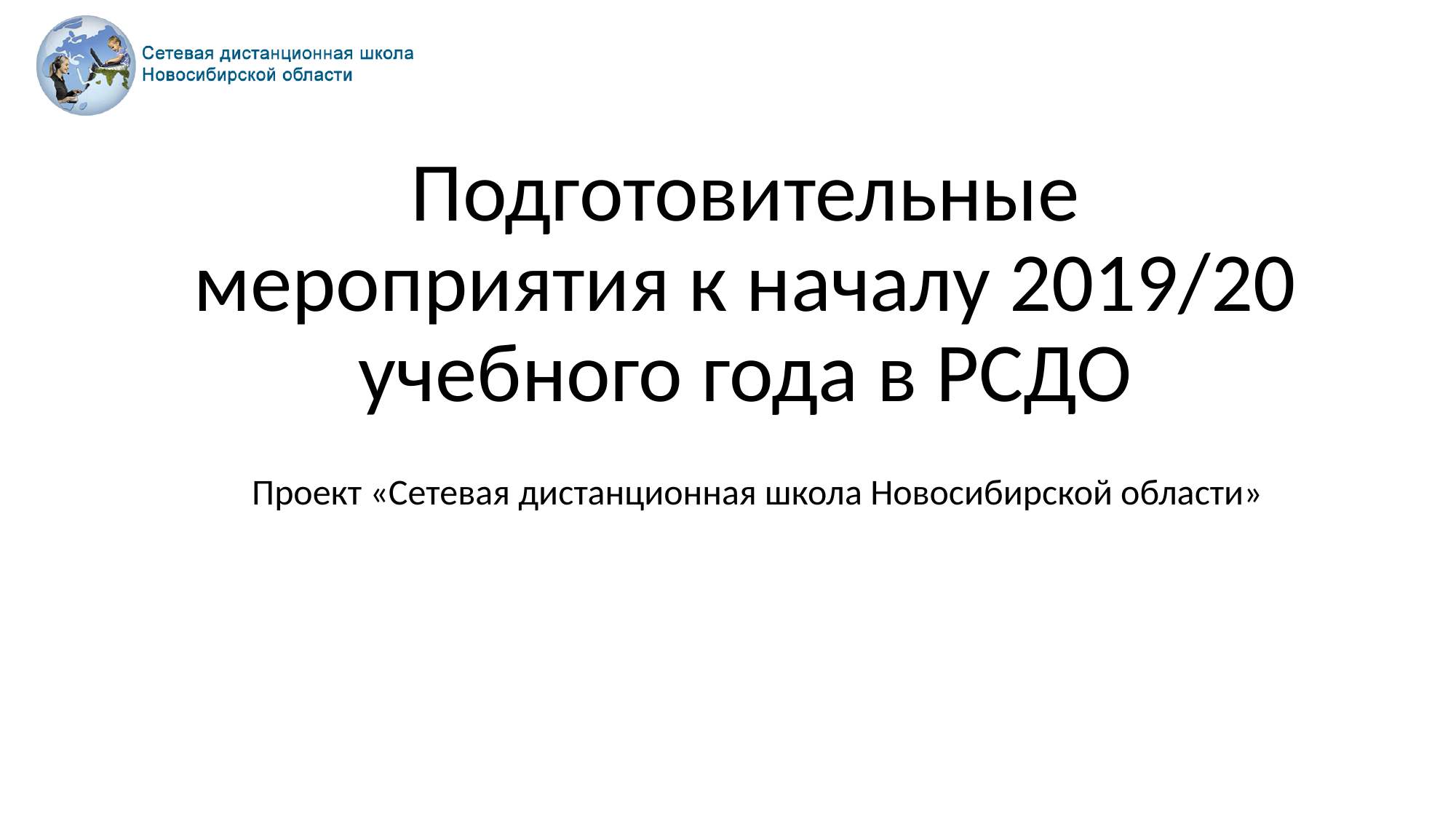

# Подготовительные мероприятия к началу 2019/20 учебного года в РСДО
Проект «Сетевая дистанционная школа Новосибирской области»